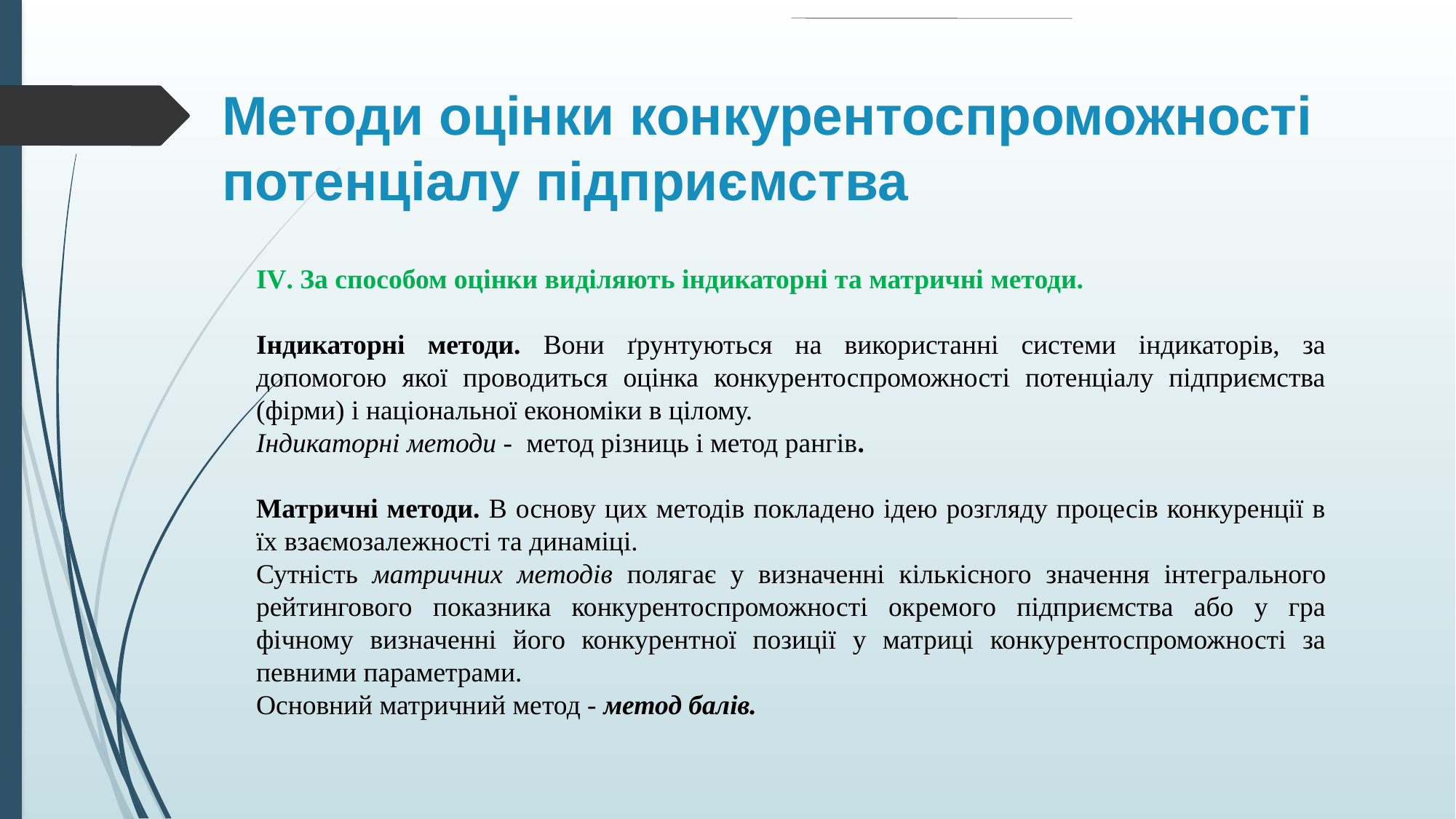

# Методи оцінки конкурентоспроможності потенціалу підприємства
ІV. За способом оцінки виділяють індикаторні та матричні методи.

Індикаторні методи. Вони ґрунтуються на використанні системи індикаторів, за допомогою якої проводиться оцінка конкурентоспроможності потенціалу підприємства (фірми) і національної економіки в цілому.
Індикаторні методи -  метод різниць і метод рангів.

Матричні методи. В основу цих методів покладено ідею розгляду процесів конкуренції в їх взаємозалежності та динаміці.
Сутність матричних методів полягає у визначенні кіль­кісного значення інтегрального рейтингового показника конкурентоспроможності окремого підприємства або у гра­фічному визначенні його конкурентної позиції у матриці конкурентоспроможності за певними параметрами.
Основний матричний метод - метод балів.